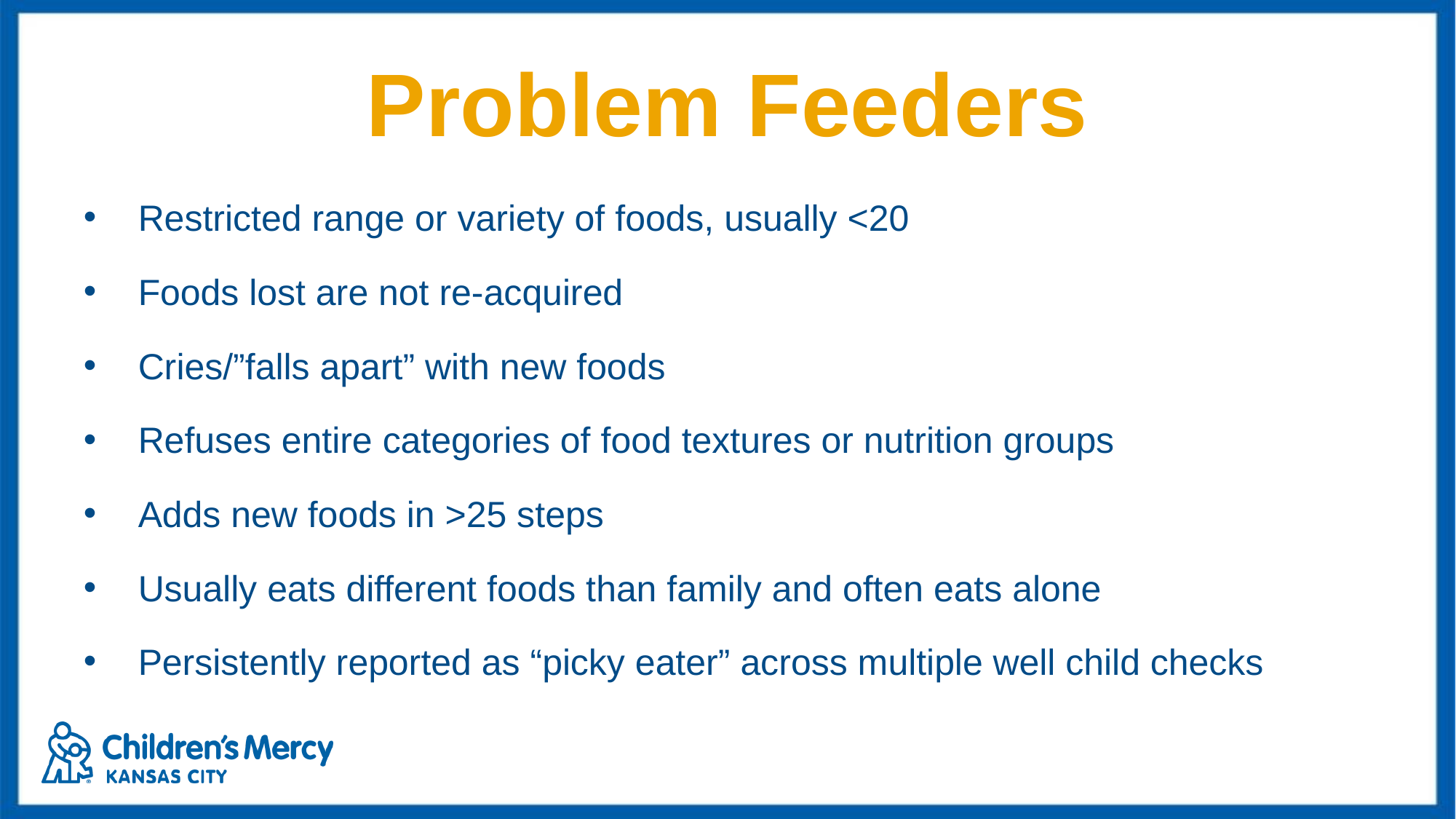

# Problem Feeders
Restricted range or variety of foods, usually <20
Foods lost are not re-acquired
Cries/”falls apart” with new foods
Refuses entire categories of food textures or nutrition groups
Adds new foods in >25 steps
Usually eats different foods than family and often eats alone
Persistently reported as “picky eater” across multiple well child checks